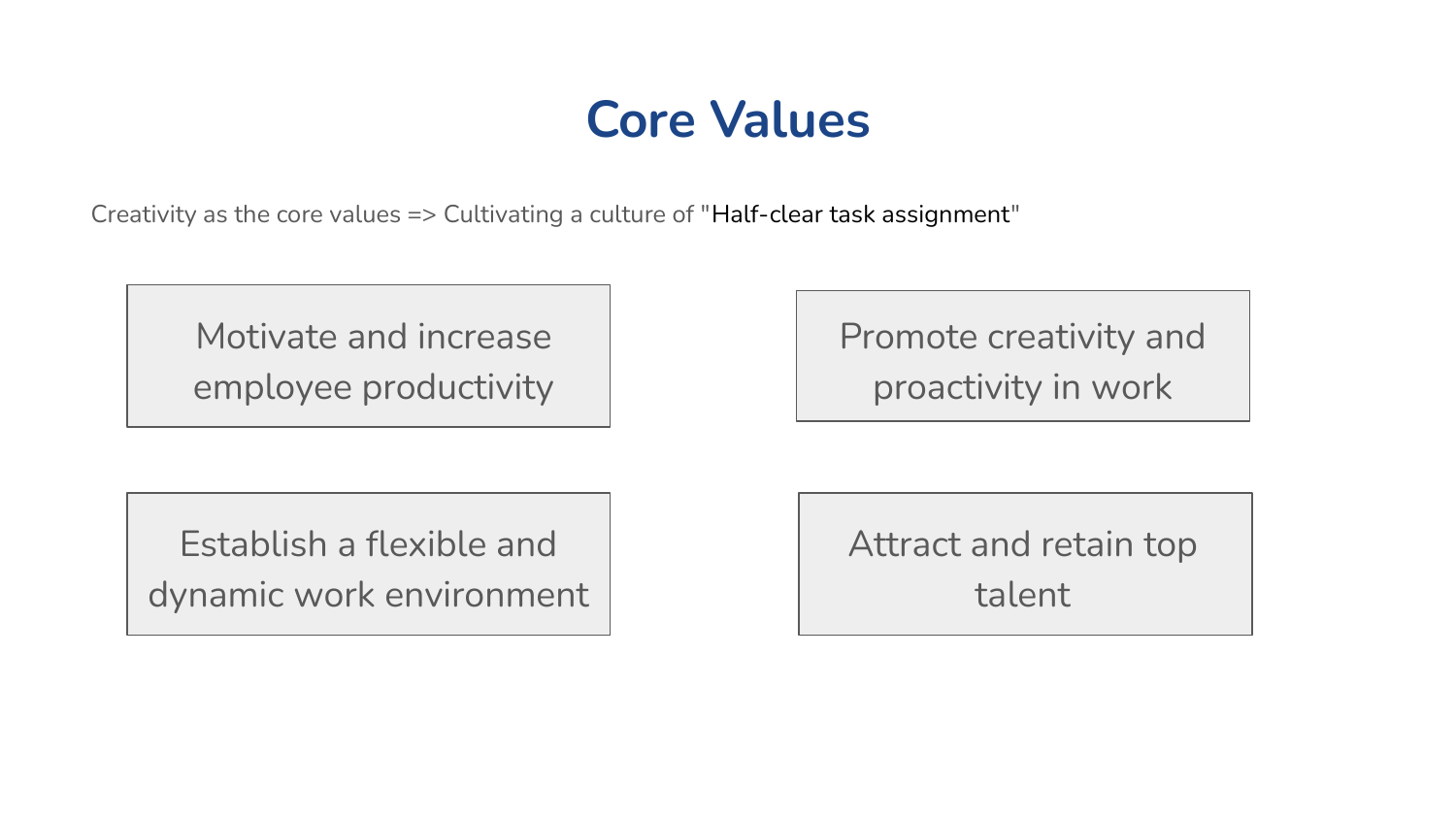

# Core Values
Creativity as the core values => Cultivating a culture of "Half-clear task assignment"

Motivate and increase employee productivity
Promote creativity and proactivity in work

Establish a flexible and dynamic work environment
Attract and retain top talent